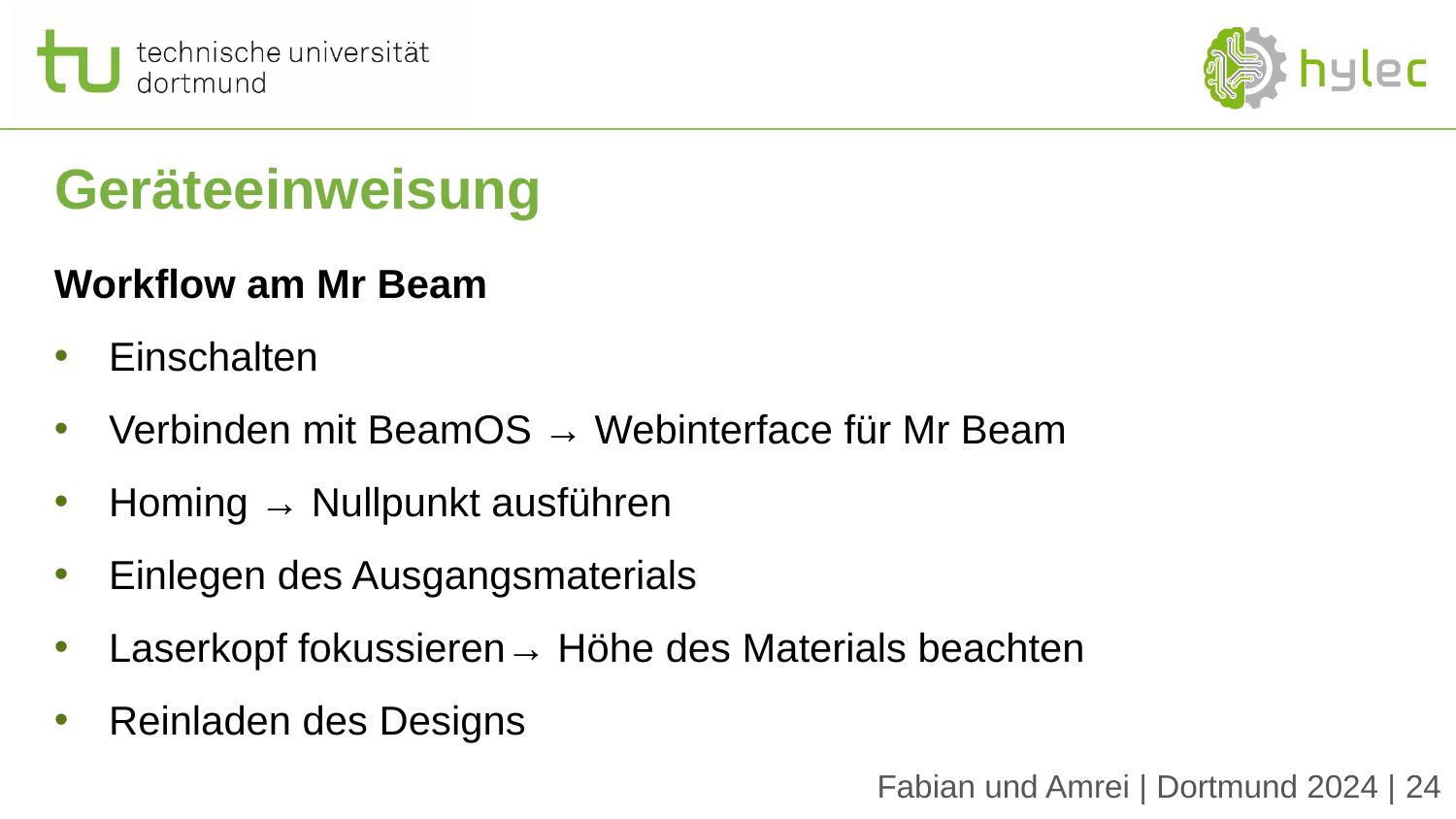

# Geräteeinweisung
Workflow am Mr Beam
Einschalten
Verbinden mit BeamOS → Webinterface für Mr Beam
Homing → Nullpunkt ausführen
Einlegen des Ausgangsmaterials
Laserkopf fokussieren→ Höhe des Materials beachten
Reinladen des Designs